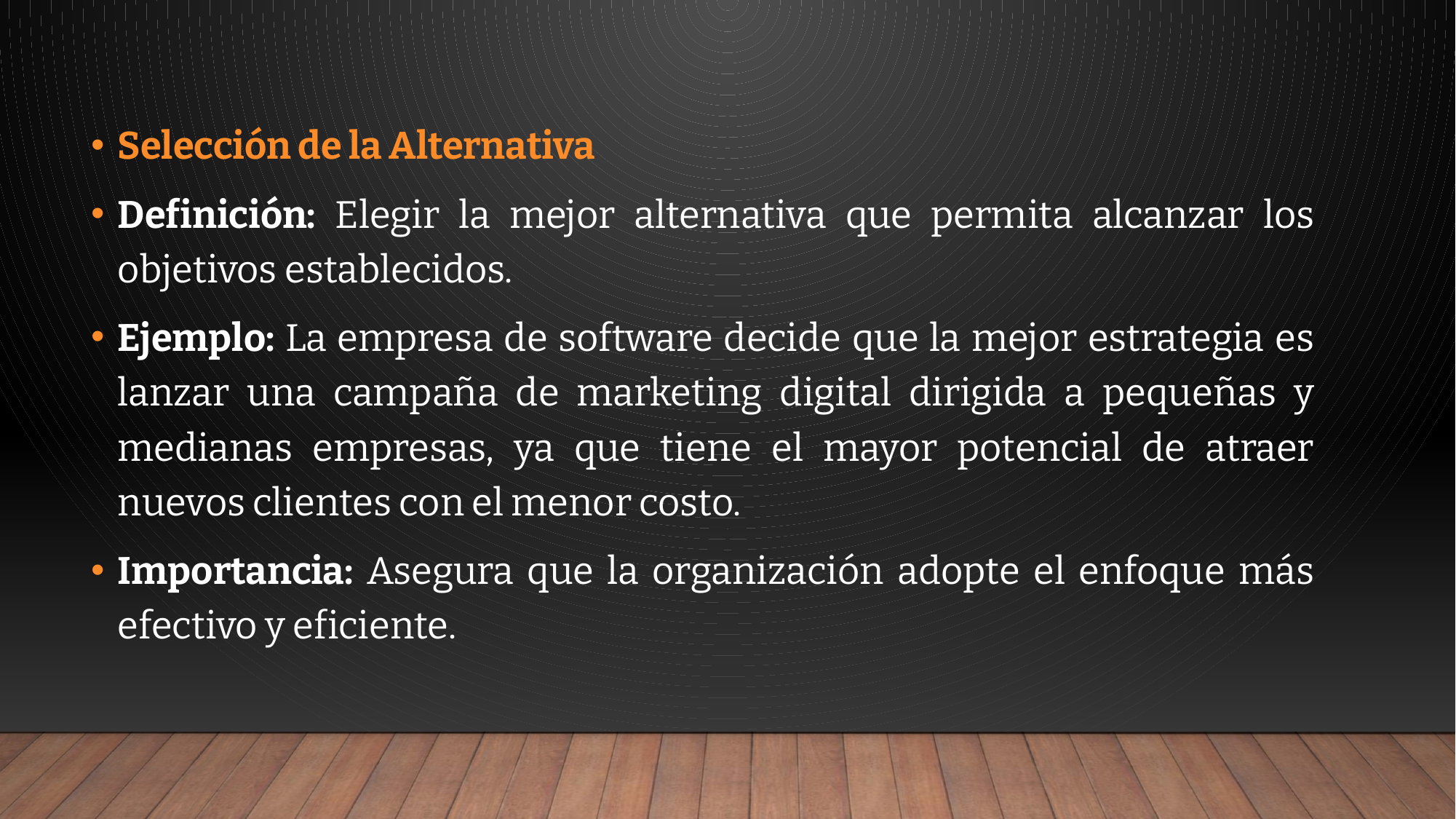

Selección de la Alternativa
Definición: Elegir la mejor alternativa que permita alcanzar los objetivos establecidos.
Ejemplo: La empresa de software decide que la mejor estrategia es lanzar una campaña de marketing digital dirigida a pequeñas y medianas empresas, ya que tiene el mayor potencial de atraer nuevos clientes con el menor costo.
Importancia: Asegura que la organización adopte el enfoque más efectivo y eficiente.